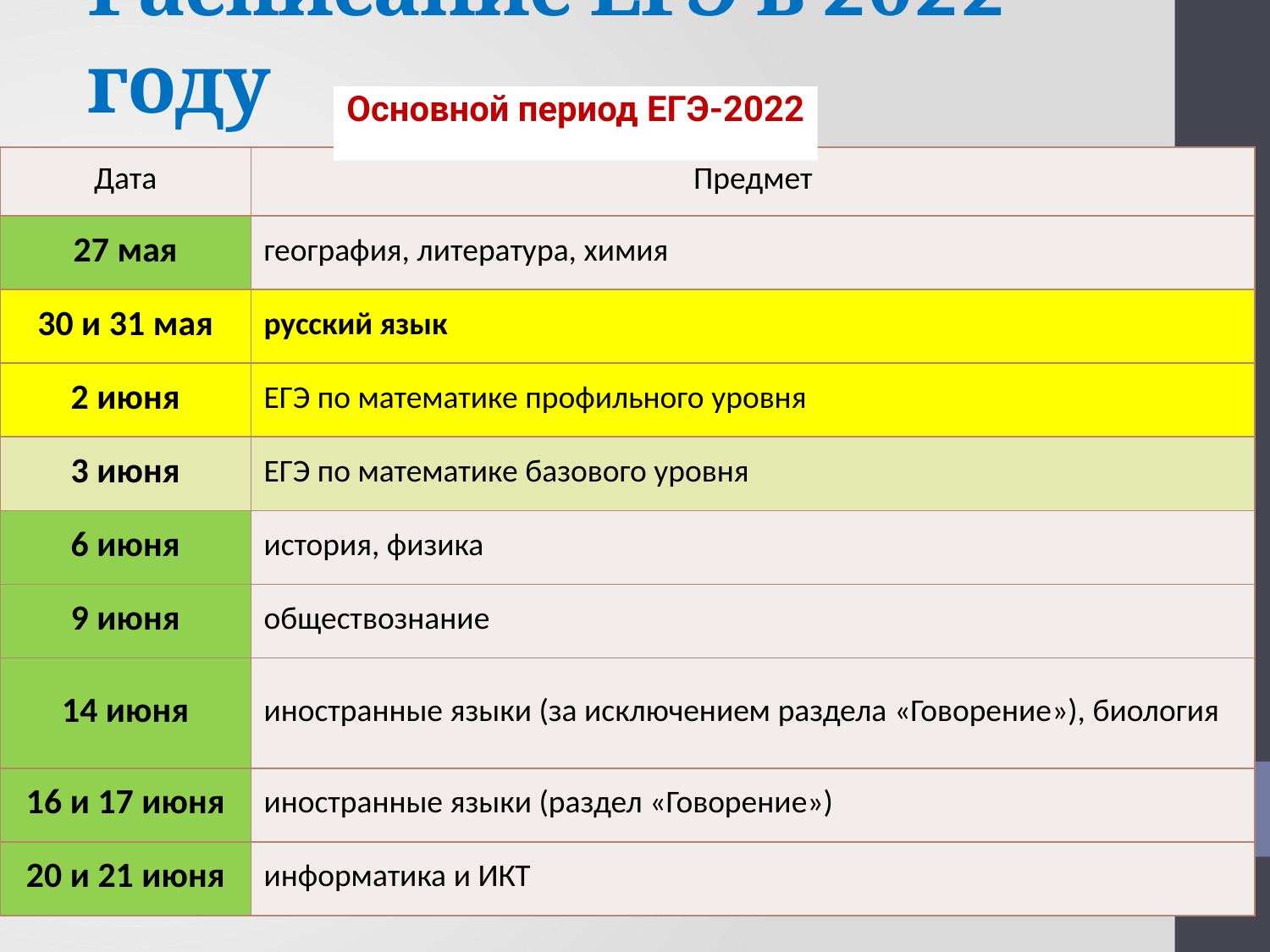

# Расписание ЕГЭ в 2022 году
Основной период ЕГЭ-2022

| Дата | Предмет |
| --- | --- |
| 27 мая | география, литература, химия |
| 30 и 31 мая | русский язык |
| 2 июня | ЕГЭ по математике профильного уровня |
| 3 июня | ЕГЭ по математике базового уровня |
| 6 июня | история, физика |
| 9 июня | обществознание |
| 14 июня | иностранные языки (за исключением раздела «Говорение»), биология |
| 16 и 17 июня | иностранные языки (раздел «Говорение») |
| 20 и 21 июня | информатика и ИКТ |